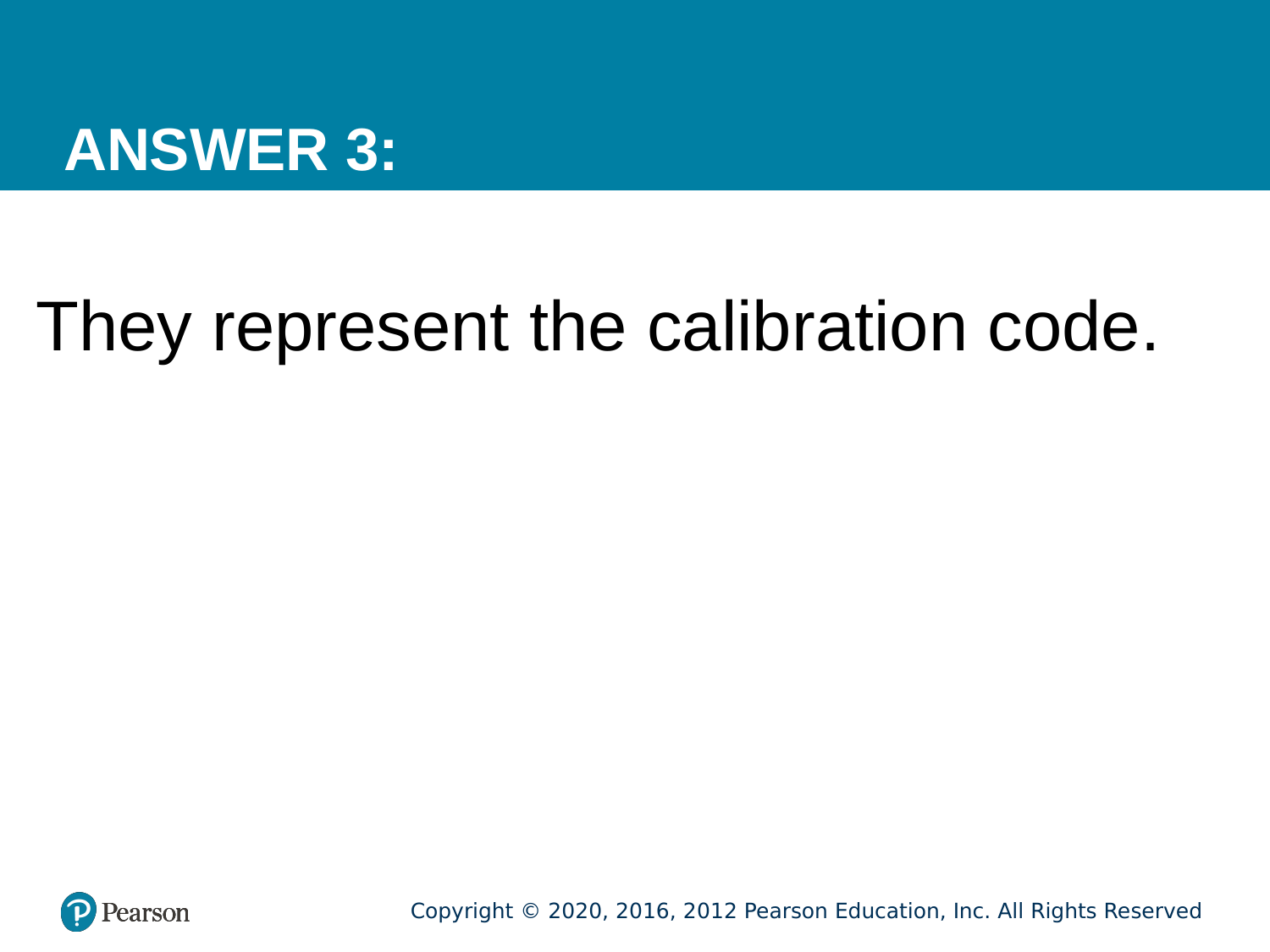

# ANSWER 3:
They represent the calibration code.